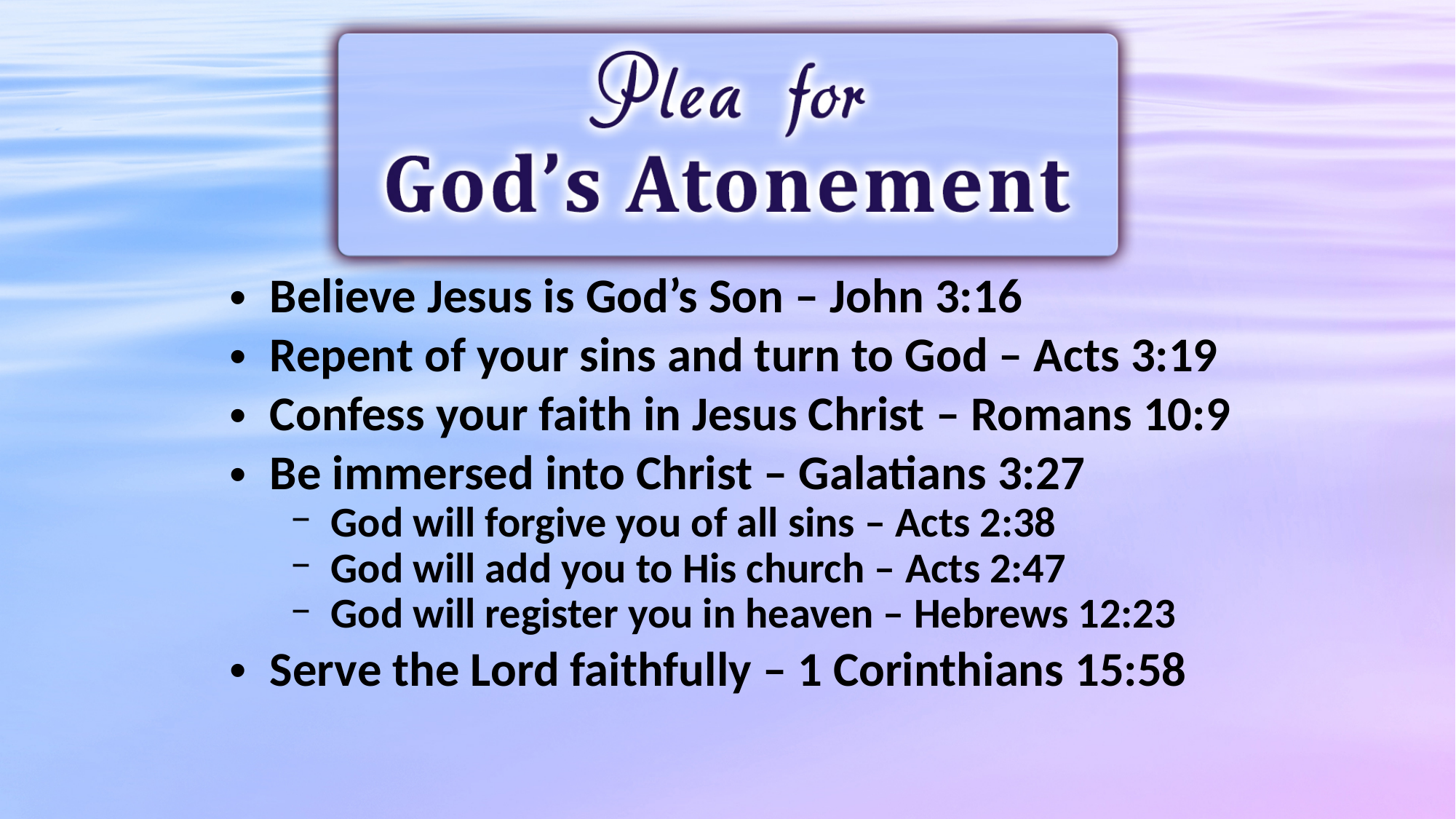

Believe Jesus is God’s Son – John 3:16
Repent of your sins and turn to God – Acts 3:19
Confess your faith in Jesus Christ – Romans 10:9
Be immersed into Christ – Galatians 3:27
God will forgive you of all sins – Acts 2:38
God will add you to His church – Acts 2:47
God will register you in heaven – Hebrews 12:23
Serve the Lord faithfully – 1 Corinthians 15:58